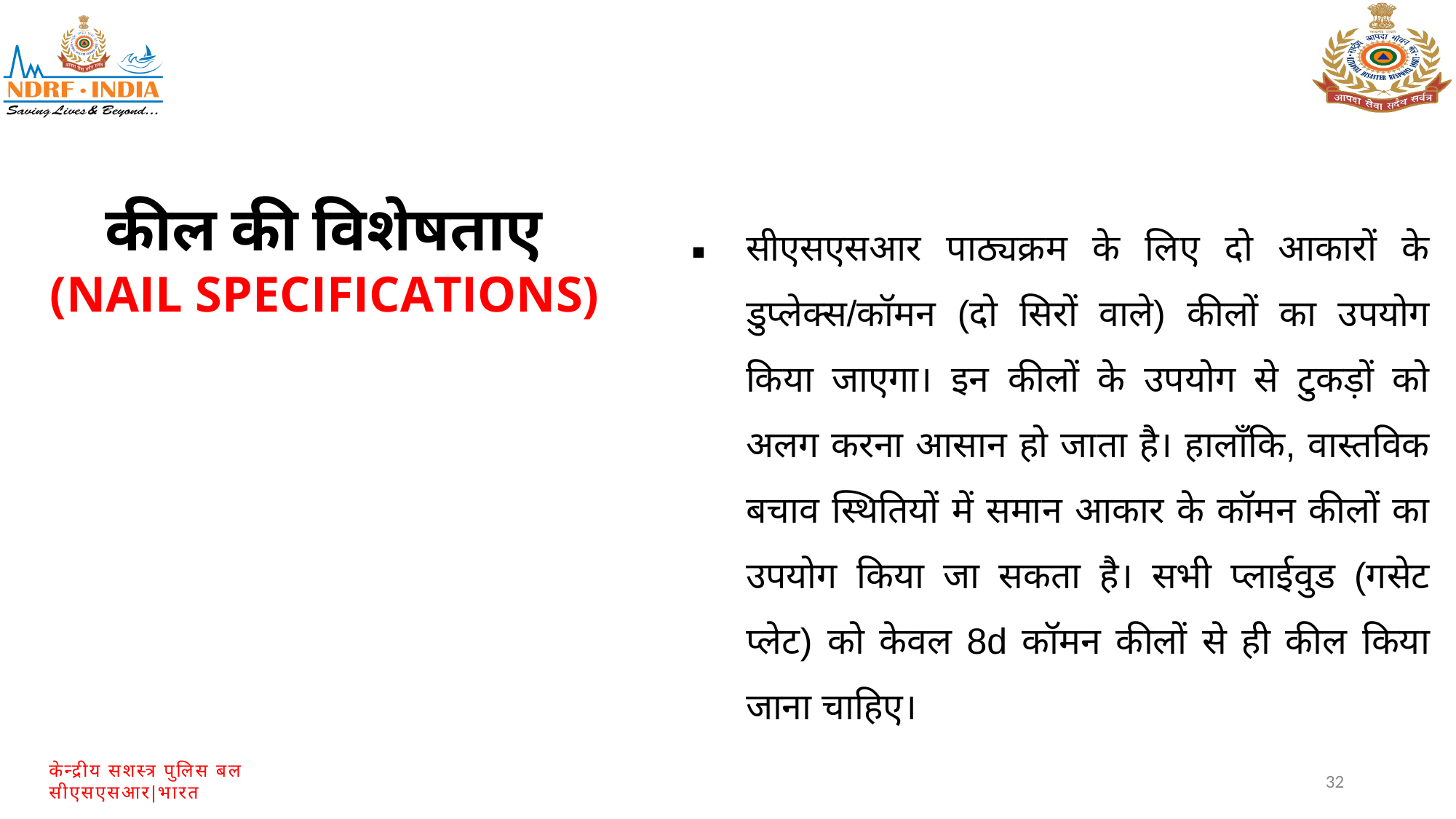

कील की विशेषताए
(NAIL SPECIFICATIONS)

सीएसएसआर पाठ्यक्रम के लिए दो आकारों के डुप्लेक्स/कॉमन (दो सिरों वाले) कीलों का उपयोग किया जाएगा। इन कीलों के उपयोग से टुकड़ों को अलग करना आसान हो जाता है। हालाँकि, वास्तविक बचाव स्थितियों में समान आकार के कॉमन कीलों का उपयोग किया जा सकता है। सभी प्लाईवुड (गसेट प्लेट) को केवल 8d कॉमन कीलों से ही कील किया जाना चाहिए।
32